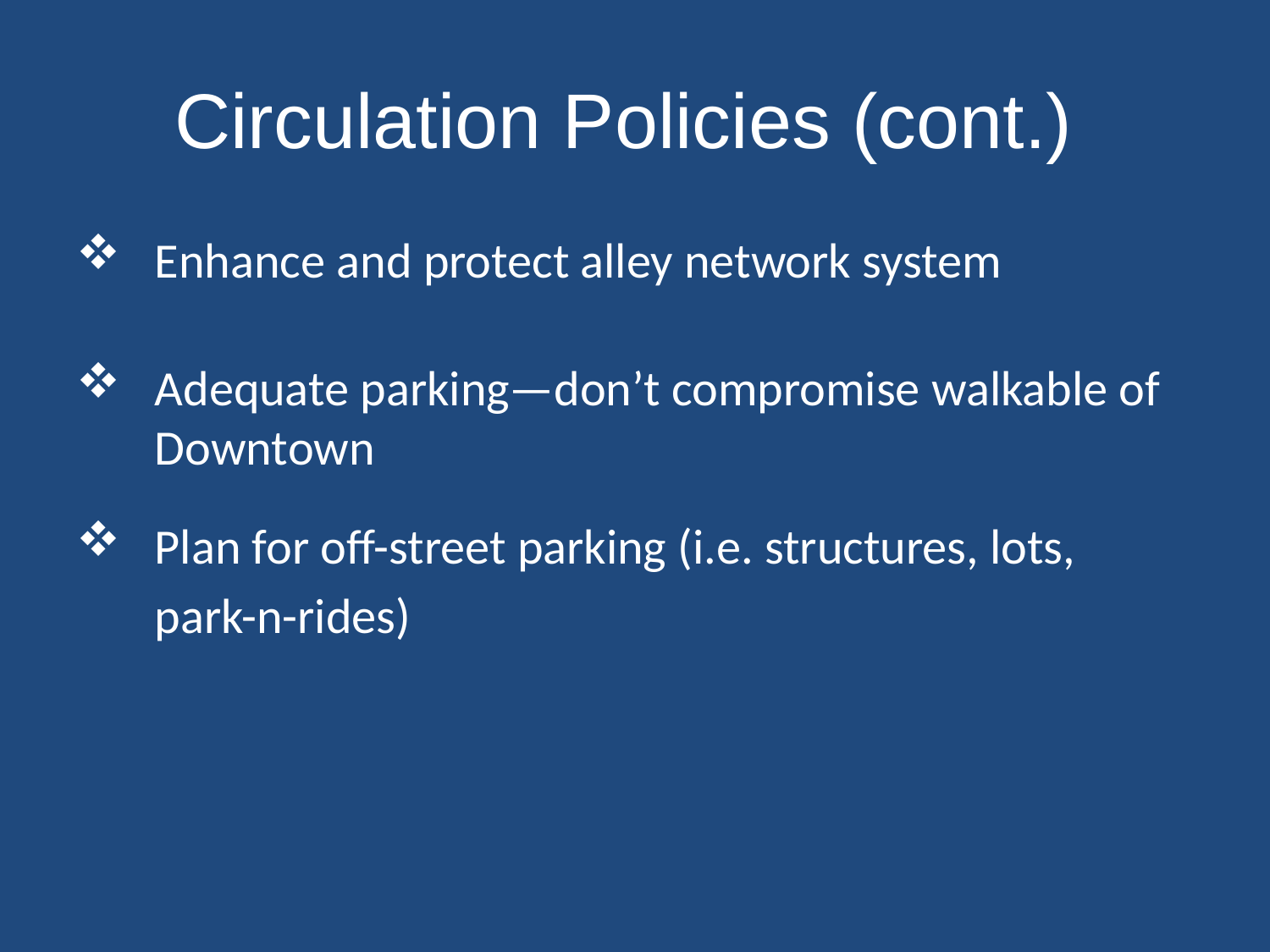

# Circulation Policies (cont.)
Enhance and protect alley network system

Adequate parking—don’t compromise walkable of Downtown

Plan for off-street parking (i.e. structures, lots,
       park-n-rides)